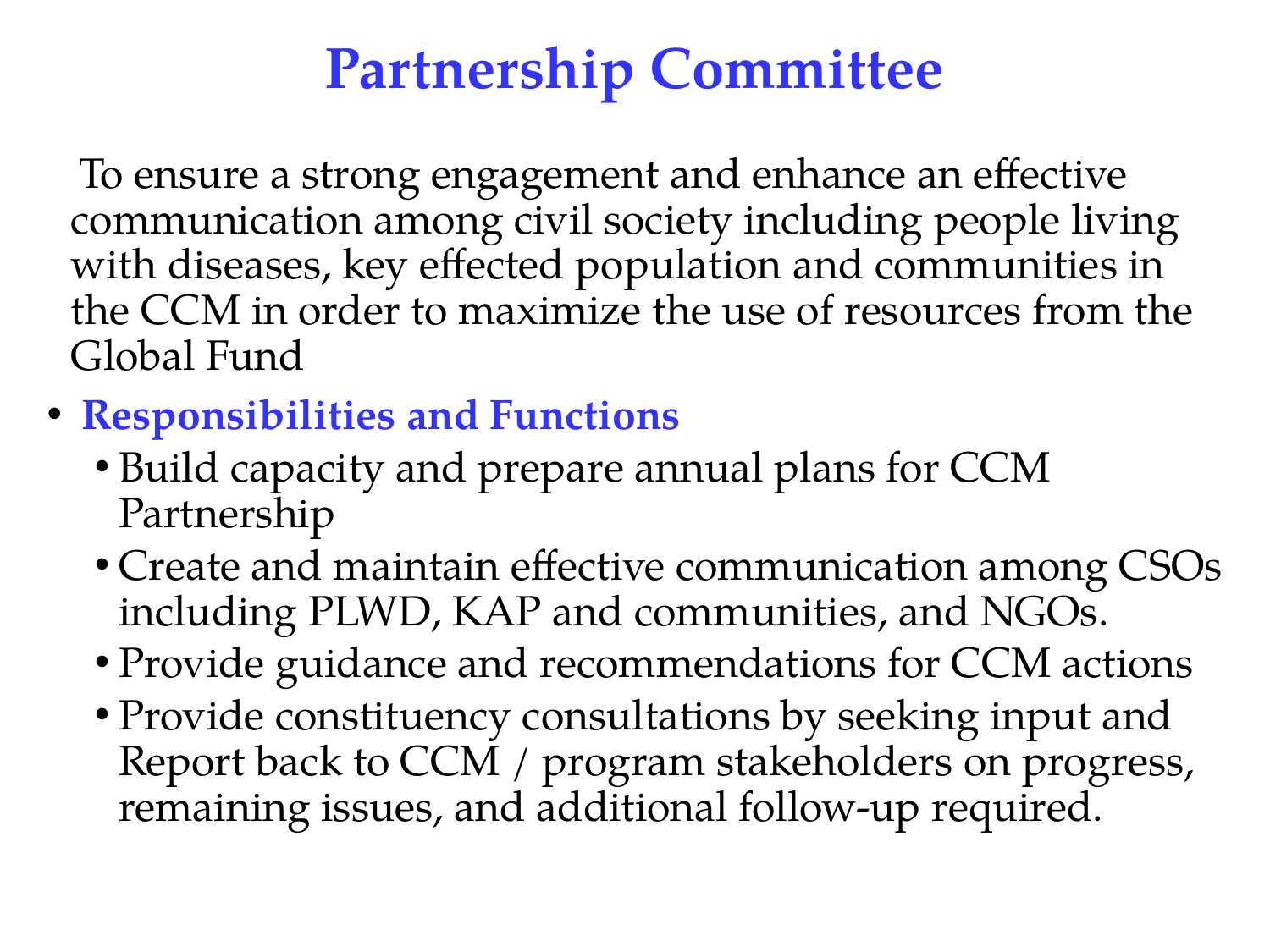

# Partnership Committee
   To ensure a strong engagement and enhance an effective communication among civil society including people living with diseases, key effected population and communities in the CCM in order to maximize the use of resources from the Global Fund
 Responsibilities and Functions
Build capacity and prepare annual plans for CCM Partnership
Create and maintain effective communication among CSOs including PLWD, KAP and communities, and NGOs.
Provide guidance and recommendations for CCM actions
Provide constituency consultations by seeking input and Report back to CCM / program stakeholders on progress, remaining issues, and additional follow-up required.